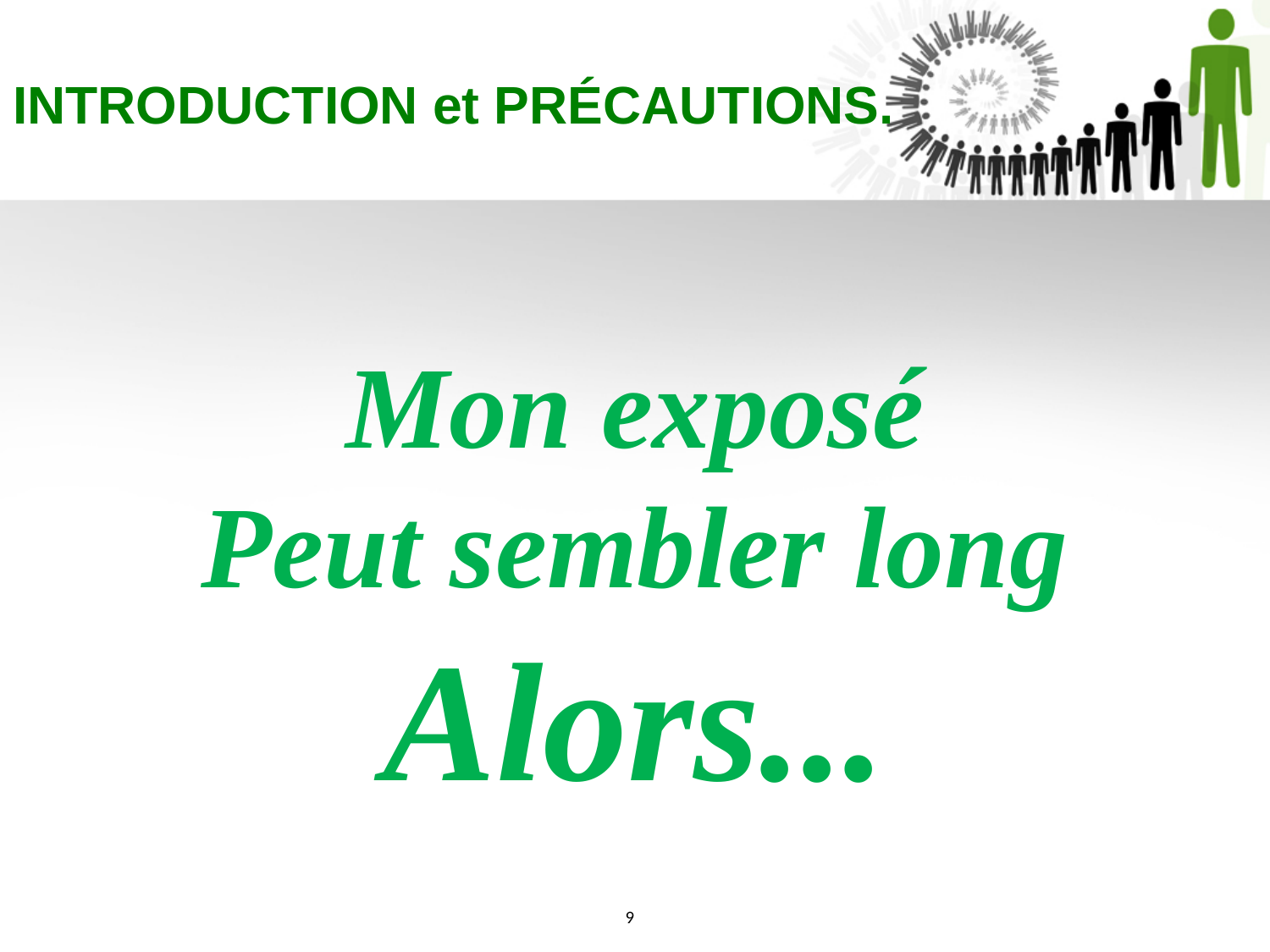

INTRODUCTION et PRÉCAUTIONS.
Mon exposé
Peut sembler long
Alors...
9